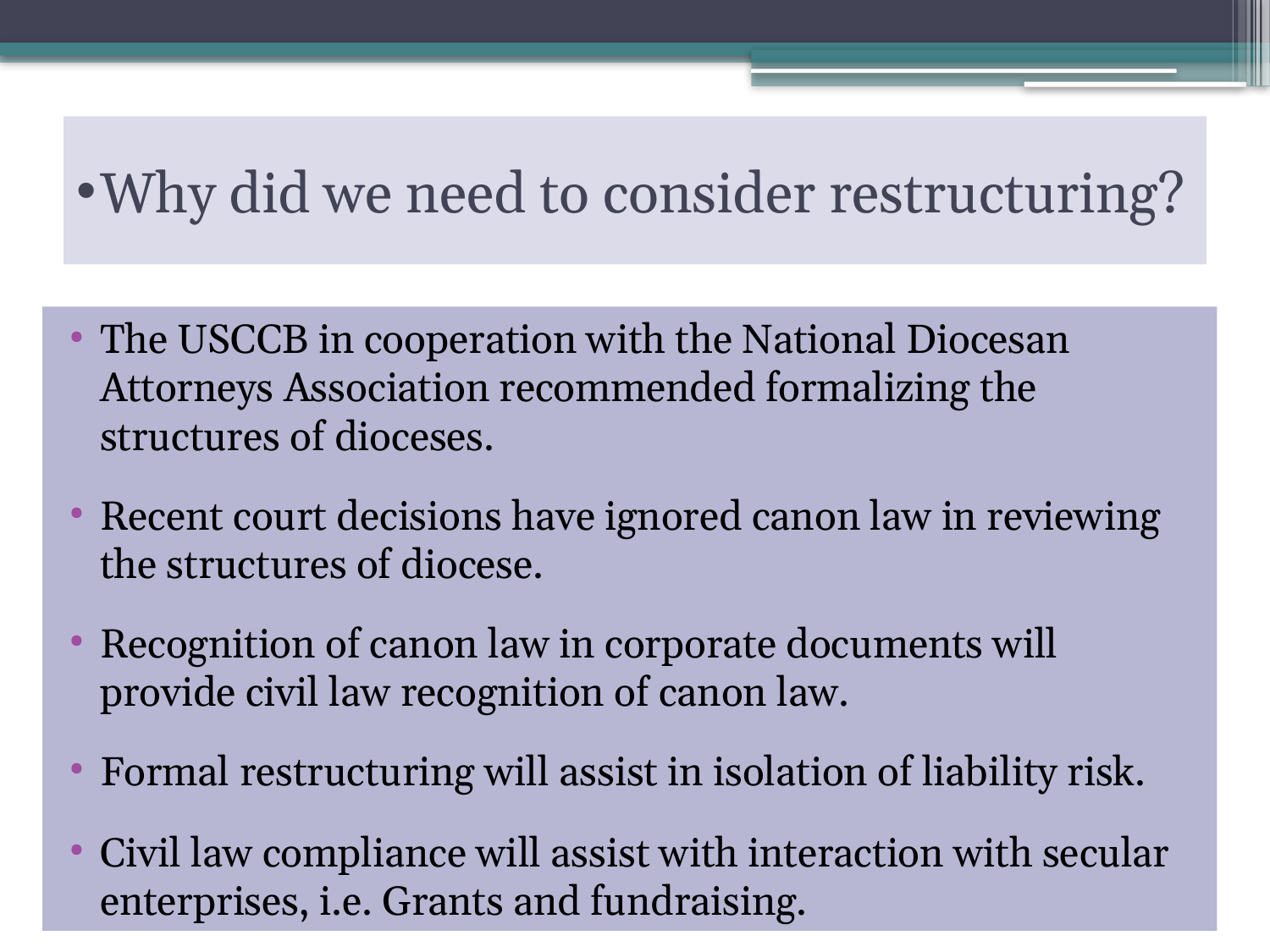

# Why did we need to consider restructuring?
The USCCB in cooperation with the National Diocesan Attorneys Association recommended formalizing the structures of dioceses.

Recent court decisions have ignored canon law in reviewing the structures of diocese.

Recognition of canon law in corporate documents will provide civil law recognition of canon law.

Formal restructuring will assist in isolation of liability risk.

Civil law compliance will assist with interaction with secular enterprises, i.e. Grants and fundraising.